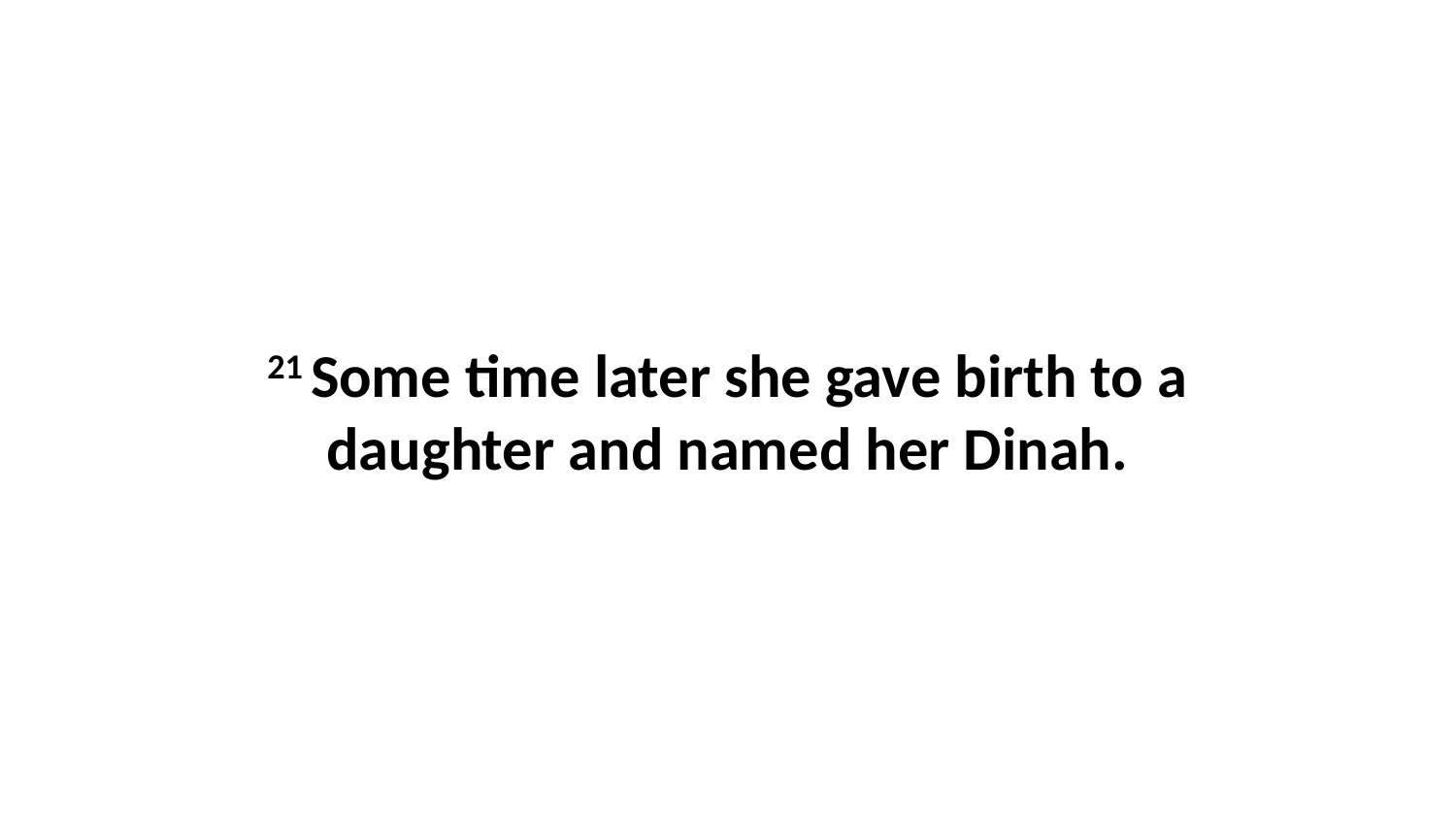

21 Some time later she gave birth to a daughter and named her Dinah.